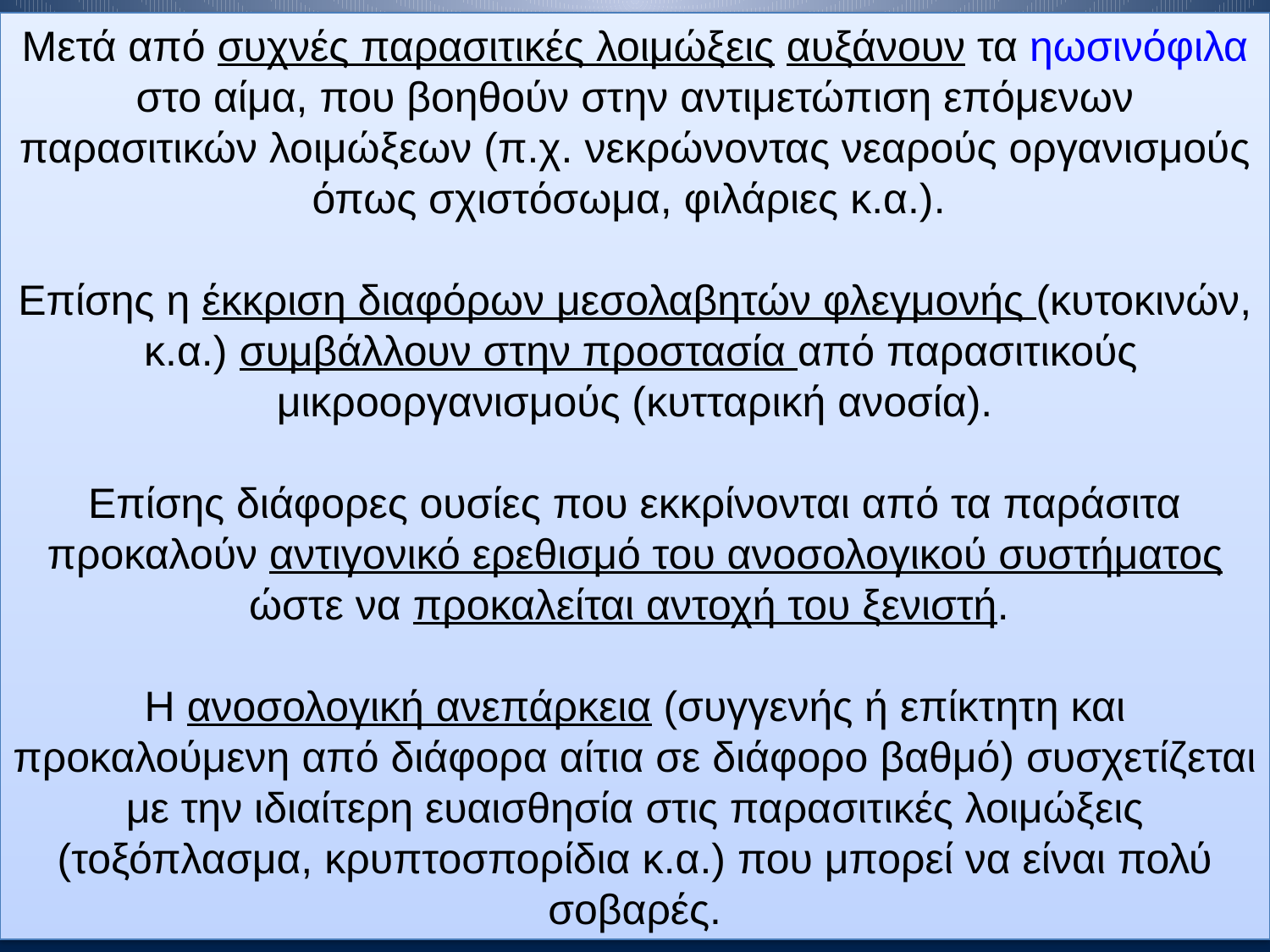

Μετά από συχνές παρασιτικές λοιμώξεις αυξάνουν τα ηωσινόφιλα στο αίμα, που βοηθούν στην αντιμετώπιση επόμενων παρασιτικών λοιμώξεων (π.χ. νεκρώνοντας νεαρούς οργανισμούς όπως σχιστόσωμα, φιλάριες κ.α.).

Επίσης η έκκριση διαφόρων μεσολαβητών φλεγμονής (κυτοκινών,  κ.α.) συμβάλλουν στην προστασία από παρασιτικούς μικροοργανισμούς (κυτταρική ανοσία).

Επίσης διάφορες ουσίες που εκκρίνονται από τα παράσιτα προκαλούν αντιγονικό ερεθισμό του ανοσολογικού συστήματος ώστε να προκαλείται αντοχή του ξενιστή.

Η ανοσολογική ανεπάρκεια (συγγενής ή επίκτητη και προκαλούμενη από διάφορα αίτια σε διάφορο βαθμό) συσχετίζεται με την ιδιαίτερη ευαισθησία στις παρασιτικές λοιμώξεις (τοξόπλασμα, κρυπτοσπορίδια κ.α.) που μπορεί να είναι πολύ σοβαρές.